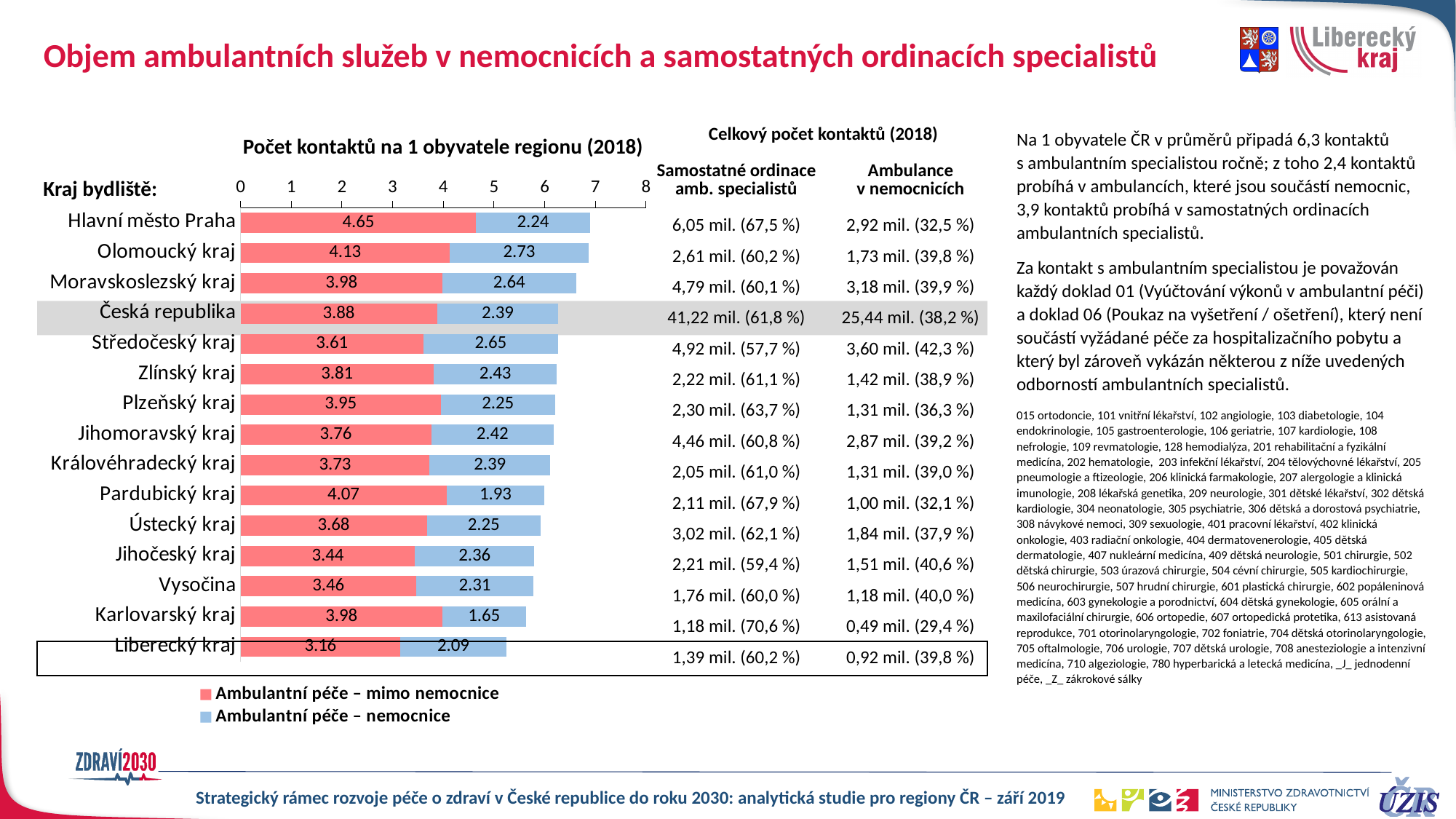

# Objem ambulantních služeb v nemocnicích a samostatných ordinacích specialistů
| Celkový počet kontaktů (2018) |  |
| --- | --- |
| Samostatné ordinace amb. specialistů | Ambulance v nemocnicích |
| 6,05 mil. (67,5 %) | 2,92 mil. (32,5 %) |
| 2,61 mil. (60,2 %) | 1,73 mil. (39,8 %) |
| 4,79 mil. (60,1 %) | 3,18 mil. (39,9 %) |
| 41,22 mil. (61,8 %) | 25,44 mil. (38,2 %) |
| 4,92 mil. (57,7 %) | 3,60 mil. (42,3 %) |
| 2,22 mil. (61,1 %) | 1,42 mil. (38,9 %) |
| 2,30 mil. (63,7 %) | 1,31 mil. (36,3 %) |
| 4,46 mil. (60,8 %) | 2,87 mil. (39,2 %) |
| 2,05 mil. (61,0 %) | 1,31 mil. (39,0 %) |
| 2,11 mil. (67,9 %) | 1,00 mil. (32,1 %) |
| 3,02 mil. (62,1 %) | 1,84 mil. (37,9 %) |
| 2,21 mil. (59,4 %) | 1,51 mil. (40,6 %) |
| 1,76 mil. (60,0 %) | 1,18 mil. (40,0 %) |
| 1,18 mil. (70,6 %) | 0,49 mil. (29,4 %) |
| 1,39 mil. (60,2 %) | 0,92 mil. (39,8 %) |
Na 1 obyvatele ČR v průměrů připadá 6,3 kontaktů s ambulantním specialistou ročně; z toho 2,4 kontaktů probíhá v ambulancích, které jsou součástí nemocnic, 3,9 kontaktů probíhá v samostatných ordinacích ambulantních specialistů.
Za kontakt s ambulantním specialistou je považován každý doklad 01 (Vyúčtování výkonů v ambulantní péči) a doklad 06 (Poukaz na vyšetření / ošetření), který není součástí vyžádané péče za hospitalizačního pobytu a který byl zároveň vykázán některou z níže uvedených odborností ambulantních specialistů.
015 ortodoncie, 101 vnitřní lékařství, 102 angiologie, 103 diabetologie, 104 endokrinologie, 105 gastroenterologie, 106 geriatrie, 107 kardiologie, 108 nefrologie, 109 revmatologie, 128 hemodialýza, 201 rehabilitační a fyzikální medicína, 202 hematologie,  203 infekční lékařství, 204 tělovýchovné lékařství, 205 pneumologie a ftizeologie, 206 klinická farmakologie, 207 alergologie a klinická imunologie, 208 lékařská genetika, 209 neurologie, 301 dětské lékařství, 302 dětská kardiologie, 304 neonatologie, 305 psychiatrie, 306 dětská a dorostová psychiatrie, 308 návykové nemoci, 309 sexuologie, 401 pracovní lékařství, 402 klinická onkologie, 403 radiační onkologie, 404 dermatovenerologie, 405 dětská dermatologie, 407 nukleární medicína, 409 dětská neurologie, 501 chirurgie, 502 dětská chirurgie, 503 úrazová chirurgie, 504 cévní chirurgie, 505 kardiochirurgie, 506 neurochirurgie, 507 hrudní chirurgie, 601 plastická chirurgie, 602 popáleninová medicína, 603 gynekologie a porodnictví, 604 dětská gynekologie, 605 orální a maxilofaciální chirurgie, 606 ortopedie, 607 ortopedická protetika, 613 asistovaná reprodukce, 701 otorinolaryngologie, 702 foniatrie, 704 dětská otorinolaryngologie, 705 oftalmologie, 706 urologie, 707 dětská urologie, 708 anesteziologie a intenzivní medicína, 710 algeziologie, 780 hyperbarická a letecká medicína, _J_ jednodenní péče, _Z_ zákrokové sálky
Počet kontaktů na 1 obyvatele regionu (2018)

### Chart

| Category | Ambulantní péče – mimo nemocnice | Ambulantní péče – nemocnice |
|---|---|---|
| Hlavní město Praha | 4.651110760989436 | 2.243359067275879 |
| Olomoucký kraj | 4.132662078865294 | 2.7316815983634473 |
| Moravskoslezský kraj | 3.979381340578209 | 2.6414510447994197 |
| Česká republika | 3.8788436944485705 | 2.3938991740405684 |
| Středočeský kraj | 3.613773128248544 | 2.6470964689147247 |
| Zlínský kraj | 3.812064646741918 | 2.430629996911777 |
| Plzeňský kraj | 3.95295751294628 | 2.251134138115108 |
| Jihomoravský kraj | 3.76158935925431 | 2.423438609167158 |
| Královéhradecký kraj | 3.7283725085710824 | 2.386412996106688 |
| Pardubický kraj | 4.068694437755841 | 1.9261642186371328 |
| Ústecký kraj | 3.675864632333234 | 2.2462404640620077 |
| Jihočeský kraj | 3.4407630412429815 | 2.356162887398994 |
| Vysočina | 3.4645779430630355 | 2.31387040562337 |
| Karlovarský kraj | 3.9797788577137174 | 1.653338300286163 |
| Liberecký kraj | 3.1570669009619454 | 2.0891922247785377 |
Kraj bydliště: